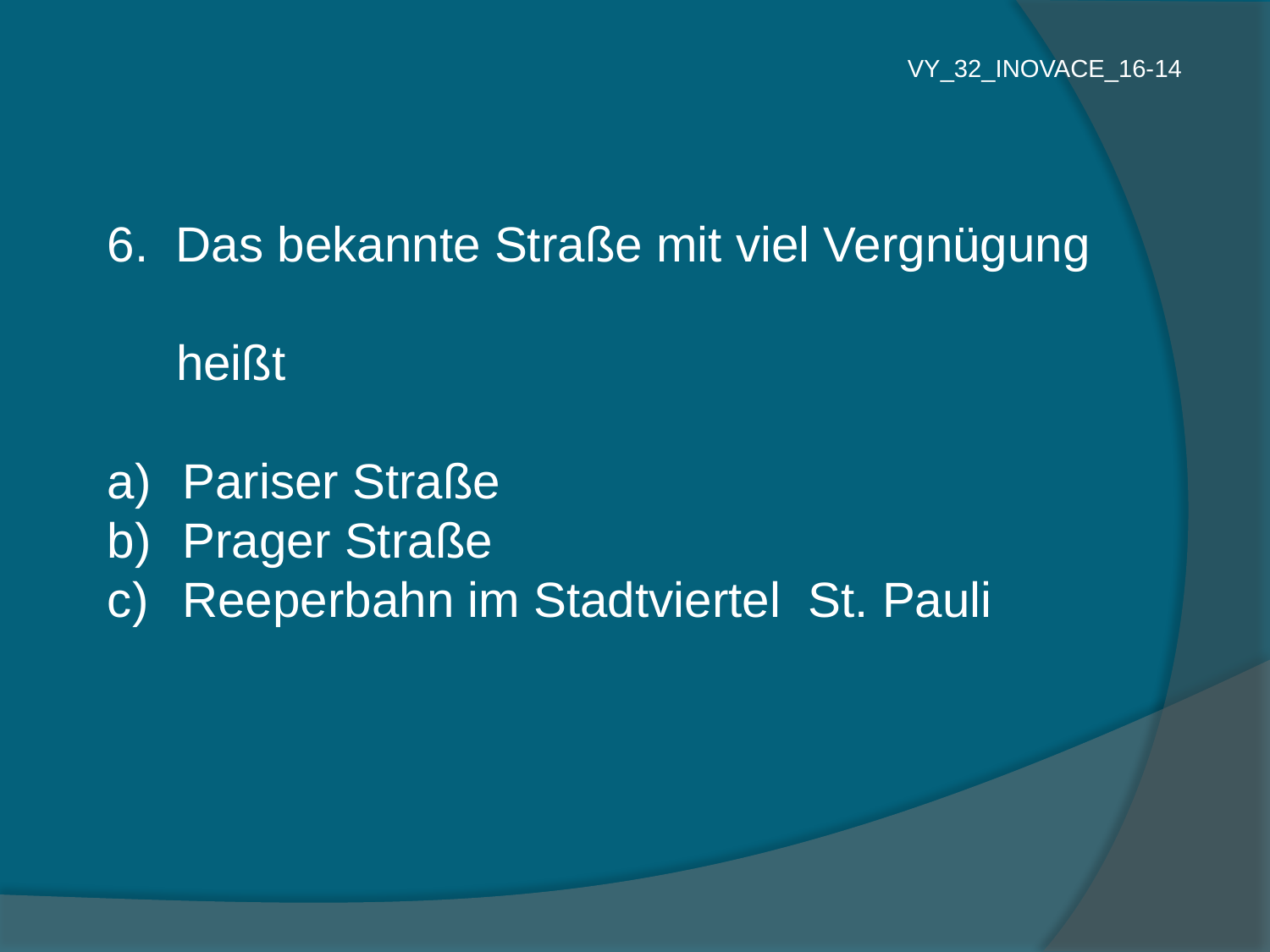

VY_32_INOVACE_16-14
6.  Das bekannte Straße mit viel Vergnügung
     heißt

  Pariser Straße
  Prager Straße
  Reeperbahn im Stadtviertel  St. Pauli